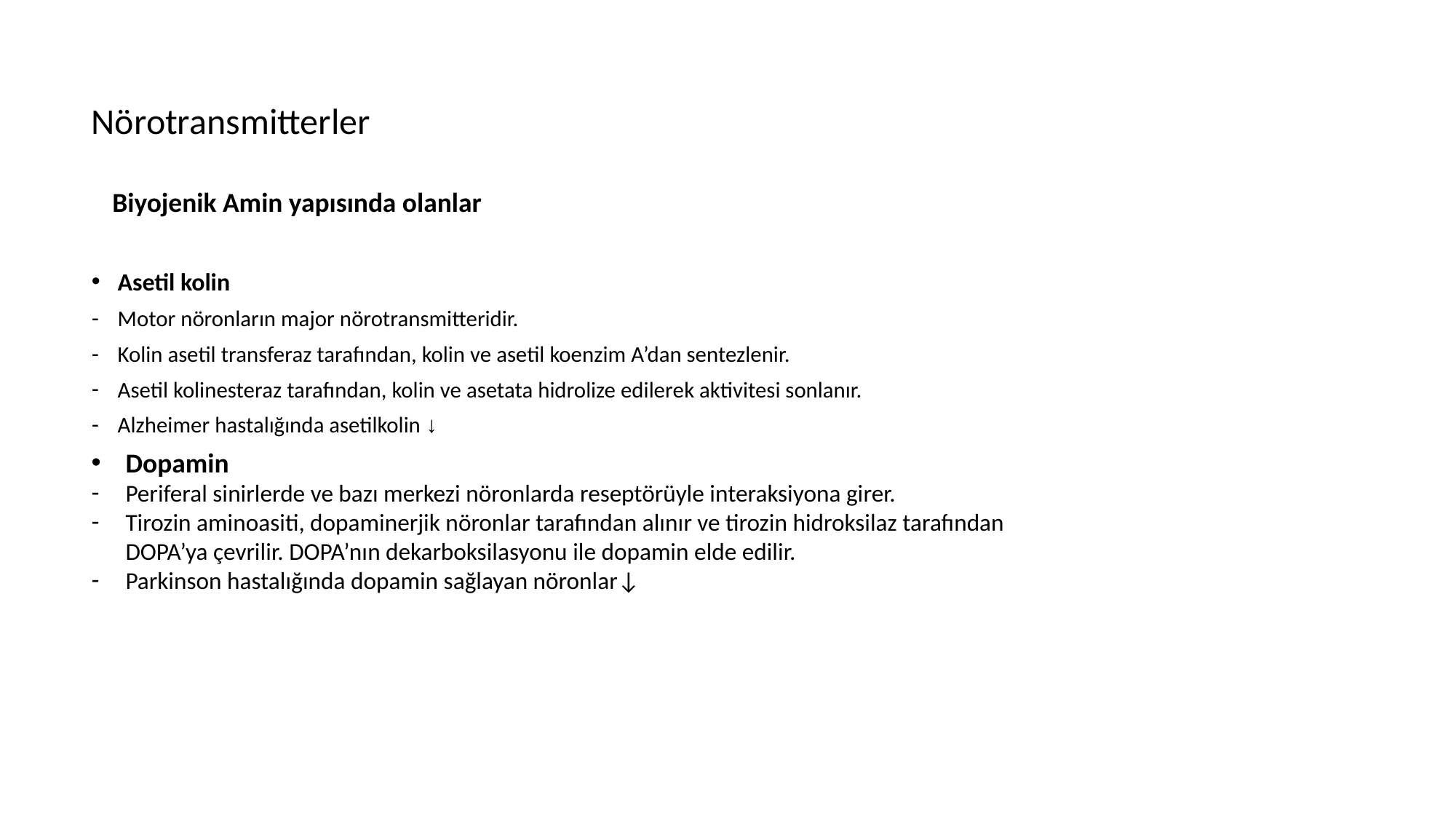

# Nörotransmitterler
Biyojenik Amin yapısında olanlar
Asetil kolin
Motor nöronların major nörotransmitteridir.
Kolin asetil transferaz tarafından, kolin ve asetil koenzim A’dan sentezlenir.
Asetil kolinesteraz tarafından, kolin ve asetata hidrolize edilerek aktivitesi sonlanır.
Alzheimer hastalığında asetilkolin ↓

Dopamin
Periferal sinirlerde ve bazı merkezi nöronlarda reseptörüyle interaksiyona girer.
Tirozin aminoasiti, dopaminerjik nöronlar tarafından alınır ve tirozin hidroksilaz tarafından DOPA’ya çevrilir. DOPA’nın dekarboksilasyonu ile dopamin elde edilir.
Parkinson hastalığında dopamin sağlayan nöronlar↓